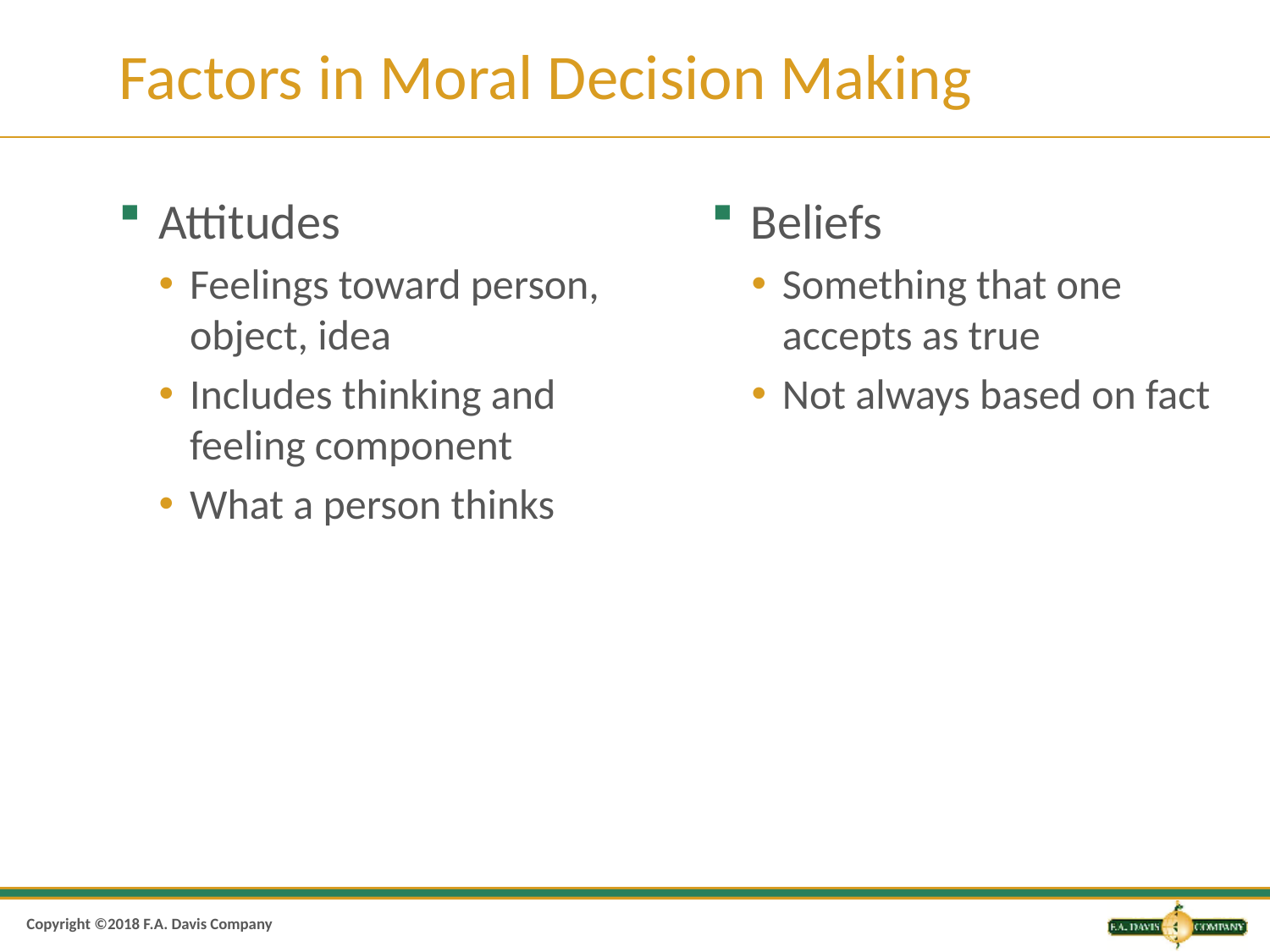

# Factors in Moral Decision Making
Attitudes
Feelings toward person, object, idea
Includes thinking and feeling component
What a person thinks
Beliefs
Something that one accepts as true
Not always based on fact